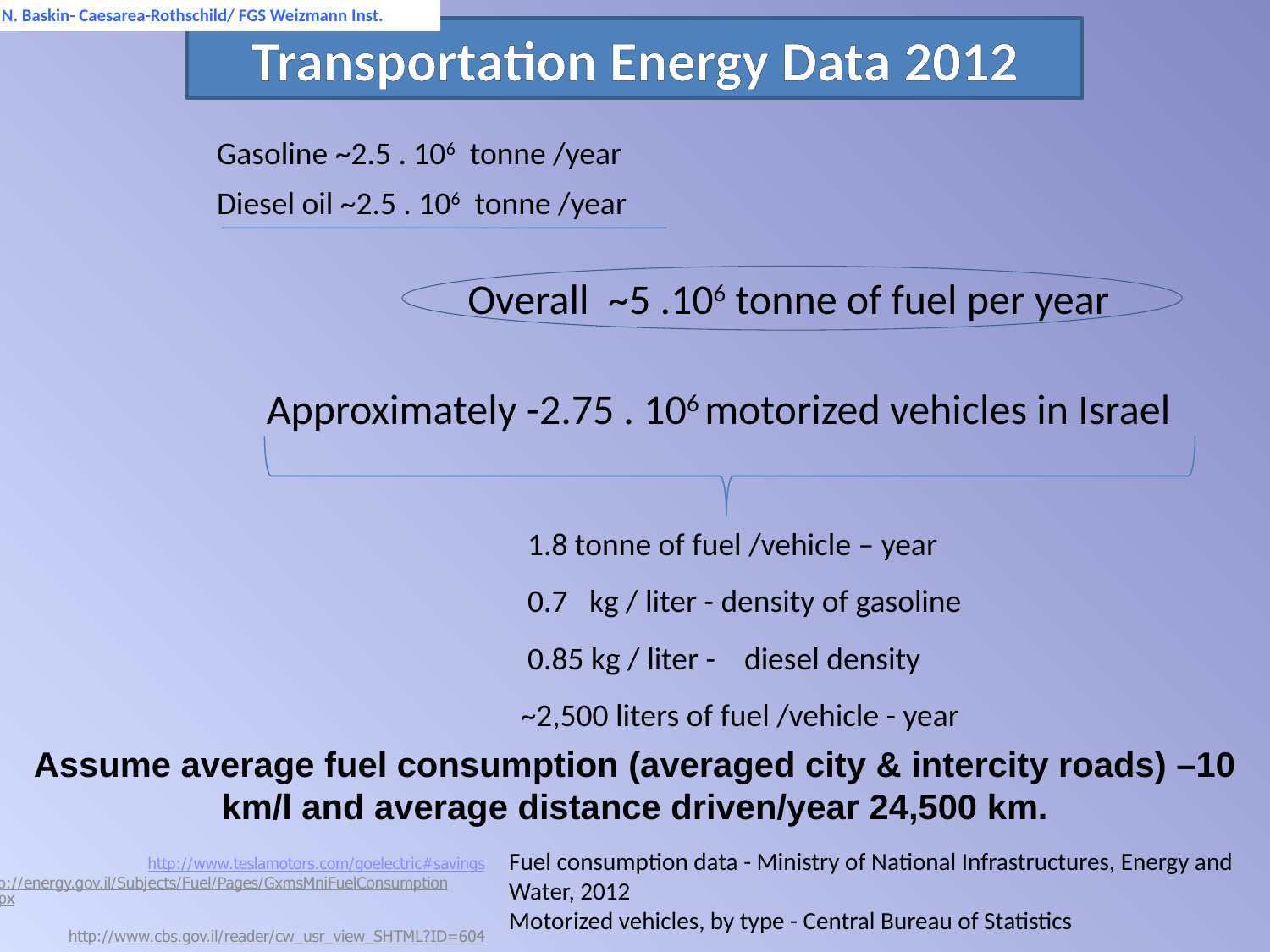

© N. Baskin- Caesarea-Rothschild/ FGS Weizmann Inst.

# Transportation Energy Data 2012
Gasoline ~2.5 . 106  tonne /year
Diesel oil ~2.5 . 106  tonne /year

Overall  ~5 .106 tonne of fuel per year
Approximately -2.75 . 106 motorized vehicles in Israel
 1.8 tonne of fuel /vehicle – year
 0.7   kg / liter - density of gasoline
 0.85 kg / liter -    diesel density
~2,500 liters of fuel /vehicle - year
Assume average fuel consumption (averaged city & intercity roads) –10 km/l and average distance driven/year 24,500 km.
Fuel consumption data - Ministry of National Infrastructures, Energy and Water, 2012
Motorized vehicles, by type - Central Bureau of Statistics
http://www.teslamotors.com/goelectric#savings
http://energy.gov.il/Subjects/Fuel/Pages/GxmsMniFuelConsumption.aspx
http://www.cbs.gov.il/reader/cw_usr_view_SHTML?ID=604